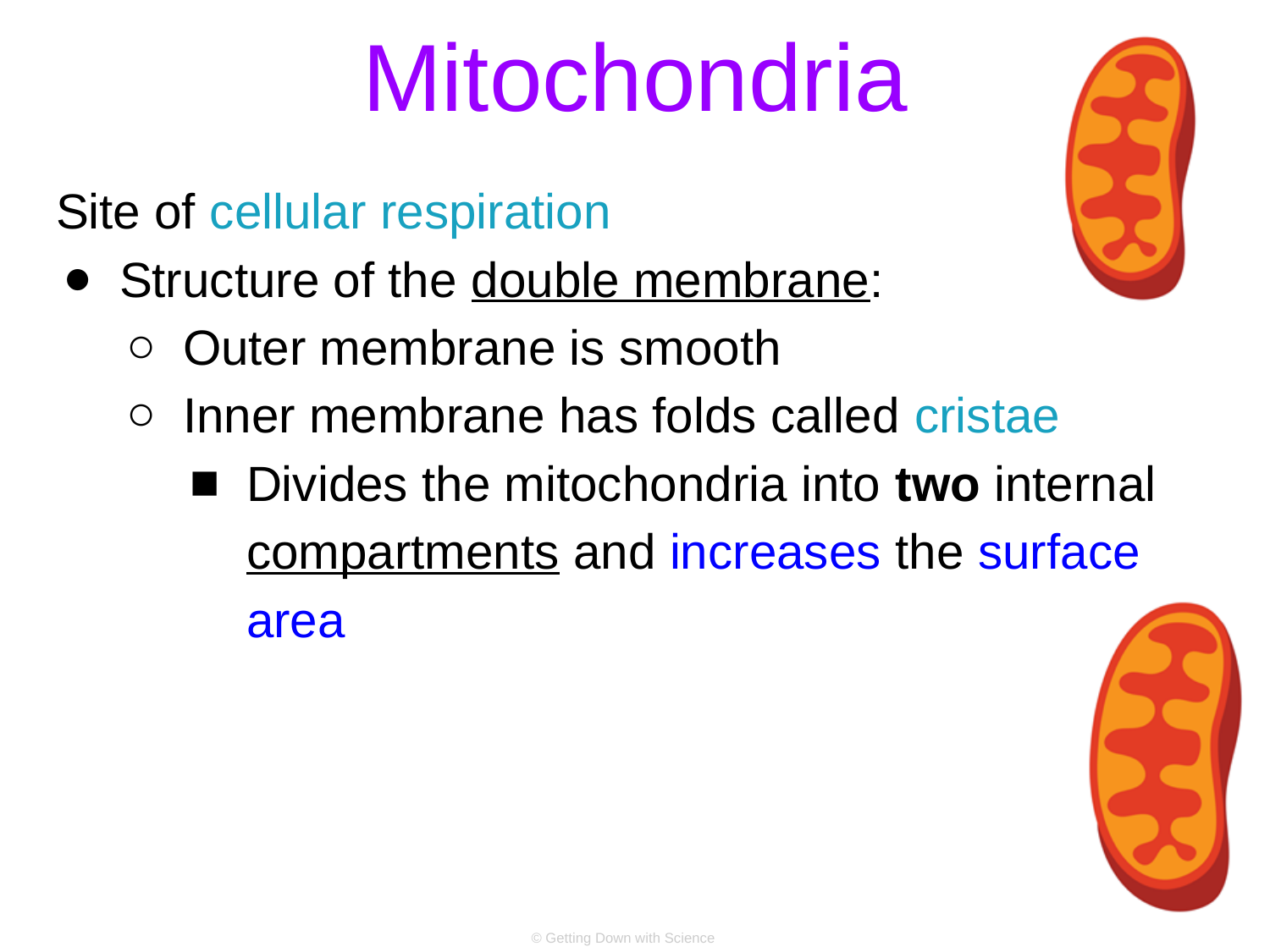

# Mitochondria
Site of cellular respiration
Structure of the double membrane:
Outer membrane is smooth
Inner membrane has folds called cristae
Divides the mitochondria into two internal compartments and increases the surface area